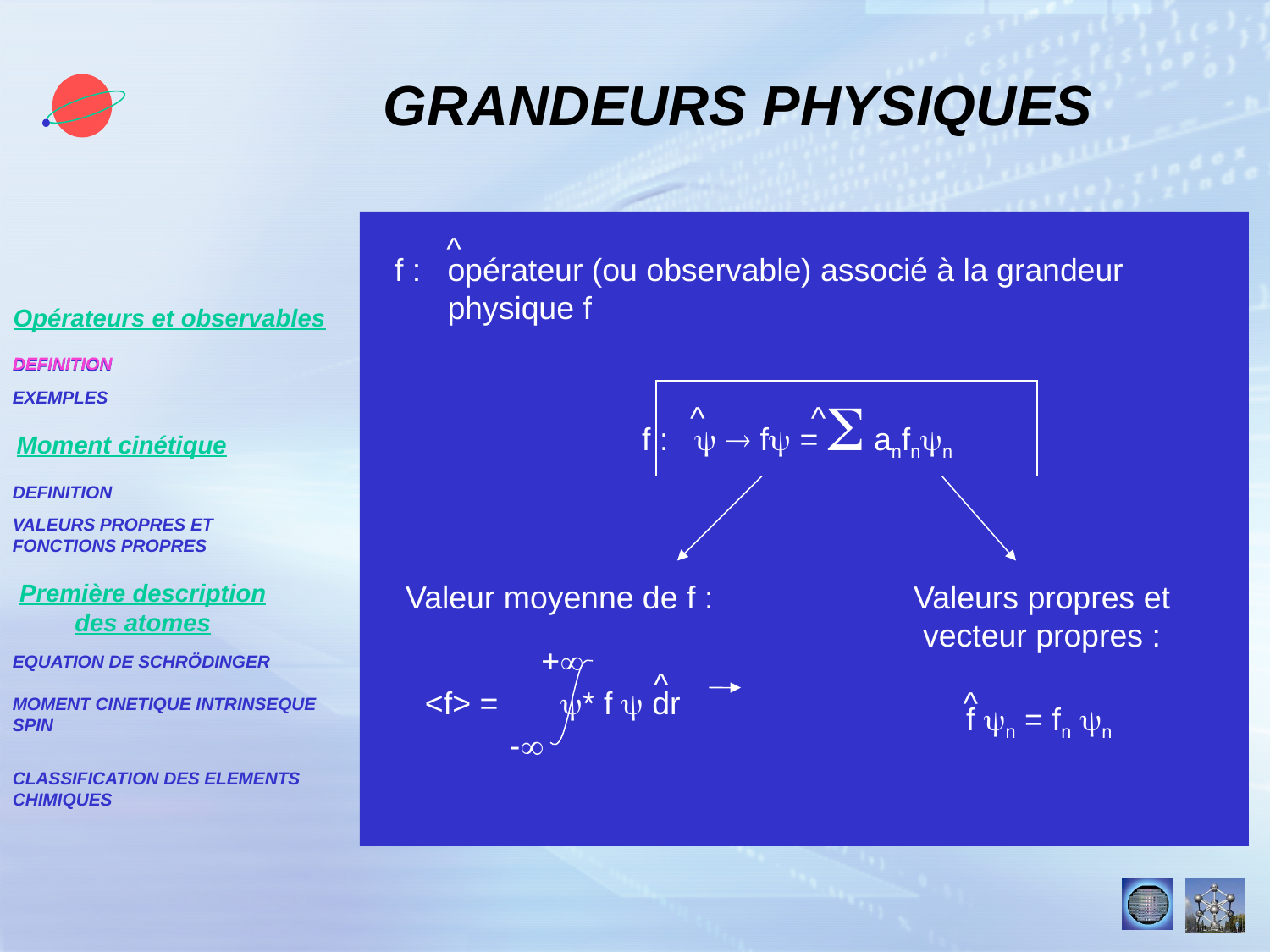

GRANDEURS PHYSIQUES

^
f :	opérateur (ou observable) associé à la grandeur
	physique f
Opérateurs et observables
DEFINITION
EXEMPLES
Moment cinétique
DEFINITION
VALEURS PROPRES ET
FONCTIONS PROPRES
Première description des atomes
EQUATION DE SCHRÖDINGER
MOMENT CINETIQUE INTRINSEQUE
SPIN
CLASSIFICATION DES ELEMENTS
CHIMIQUES
DEFINITION

f :	ψ → fψ = Σ anfnψn
^
^

Valeur moyenne de f :

Valeurs propres et
vecteur propres :
+∞

^
<f> =       ψ* f ψ dr

-∞
 ^
 f ψn = fn ψn